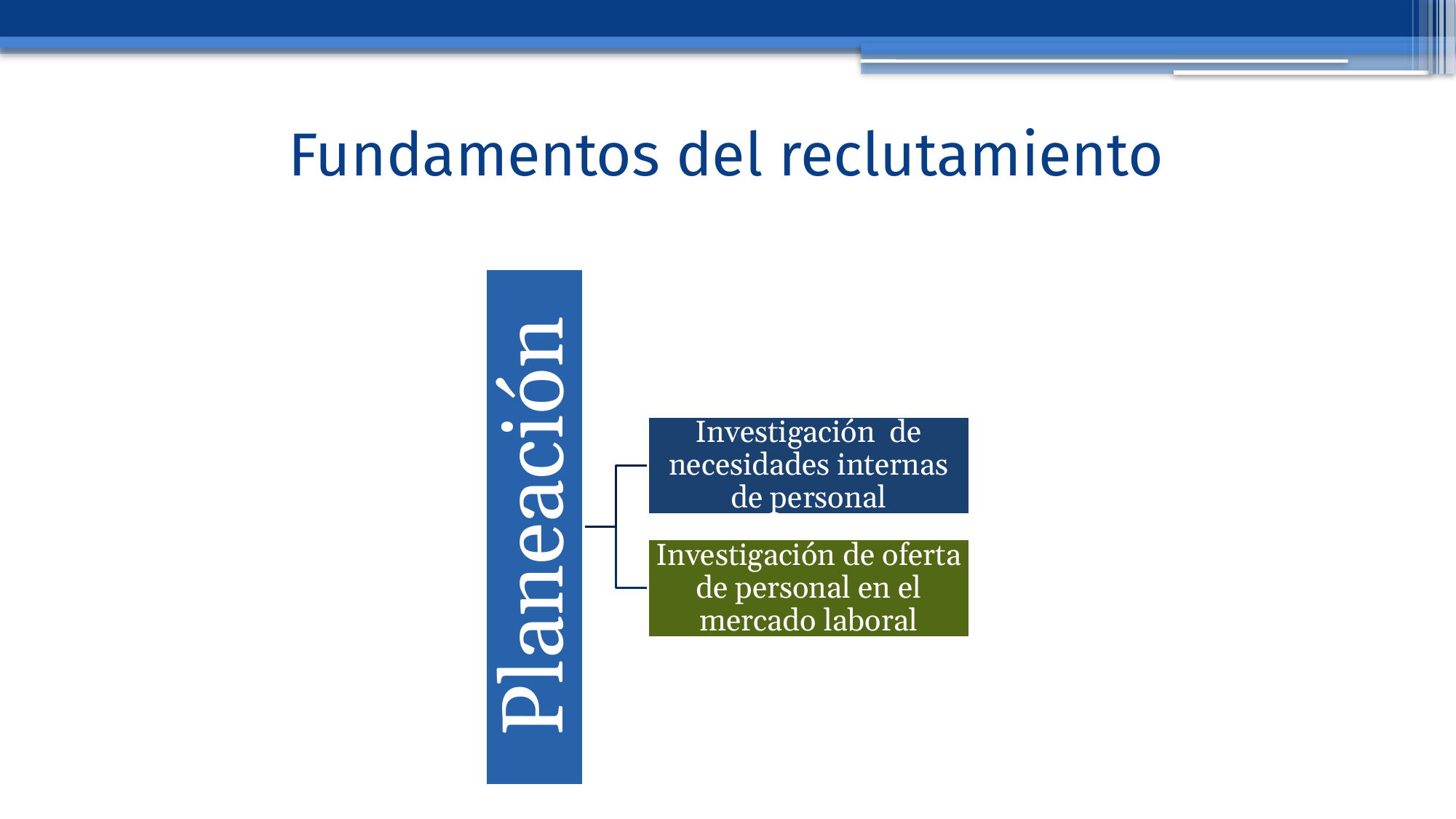

# Fundamentos del reclutamiento

Planeación
Investigación  de necesidades internas de personal
Investigación de oferta de personal en el mercado laboral